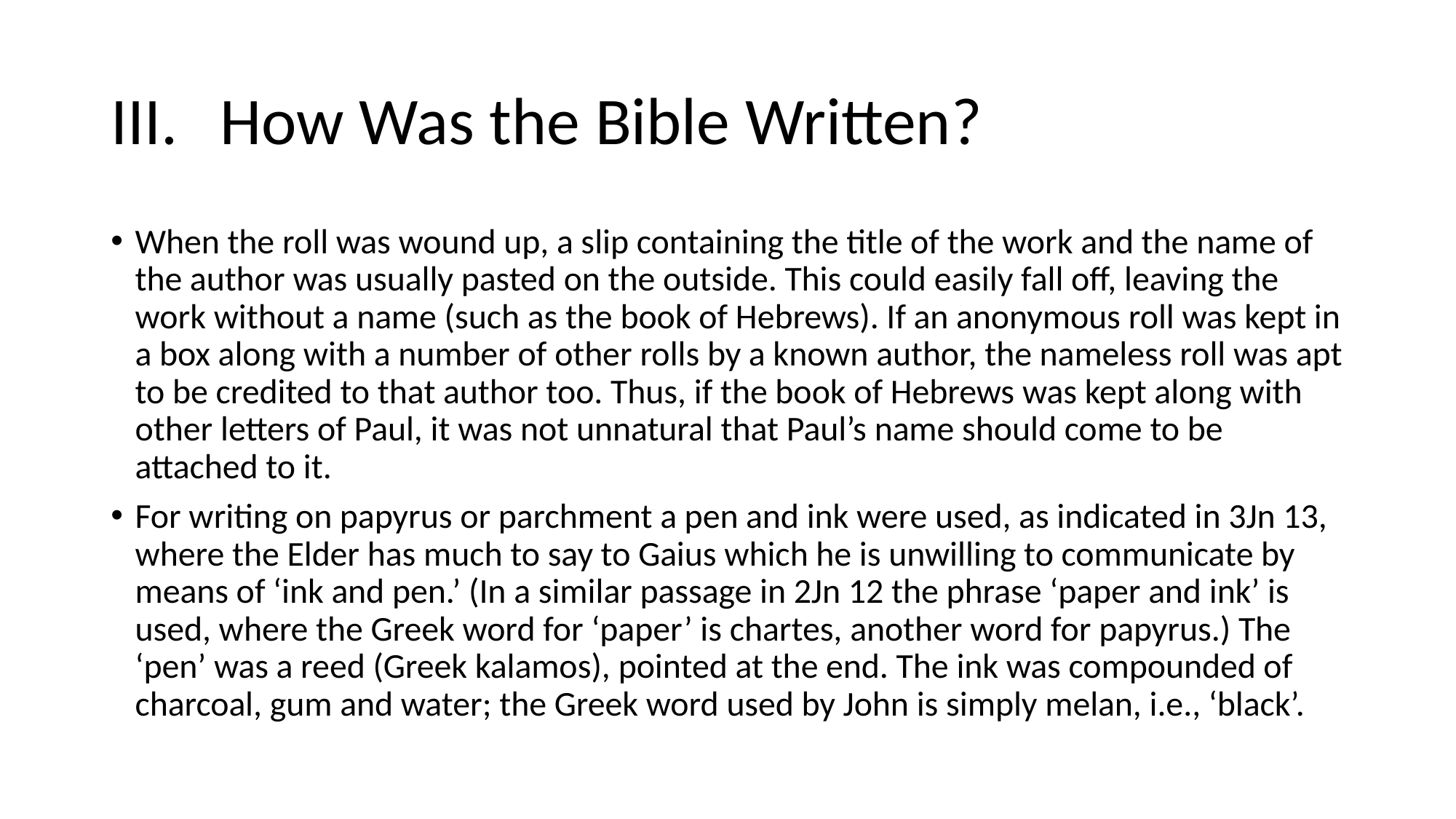

# III.	How Was the Bible Written?
When the roll was wound up, a slip containing the title of the work and the name of the author was usually pasted on the outside. This could easily fall off, leaving the work without a name (such as the book of Hebrews). If an anonymous roll was kept in a box along with a number of other rolls by a known author, the nameless roll was apt to be credited to that author too. Thus, if the book of Hebrews was kept along with other letters of Paul, it was not unnatural that Paul’s name should come to be attached to it.
For writing on papyrus or parchment a pen and ink were used, as indicated in 3Jn 13, where the Elder has much to say to Gaius which he is unwilling to communicate by means of ‘ink and pen.’ (In a similar passage in 2Jn 12 the phrase ‘paper and ink’ is used, where the Greek word for ‘paper’ is chartes, another word for papyrus.) The ‘pen’ was a reed (Greek kalamos), pointed at the end. The ink was compounded of charcoal, gum and water; the Greek word used by John is simply melan, i.e., ‘black’.